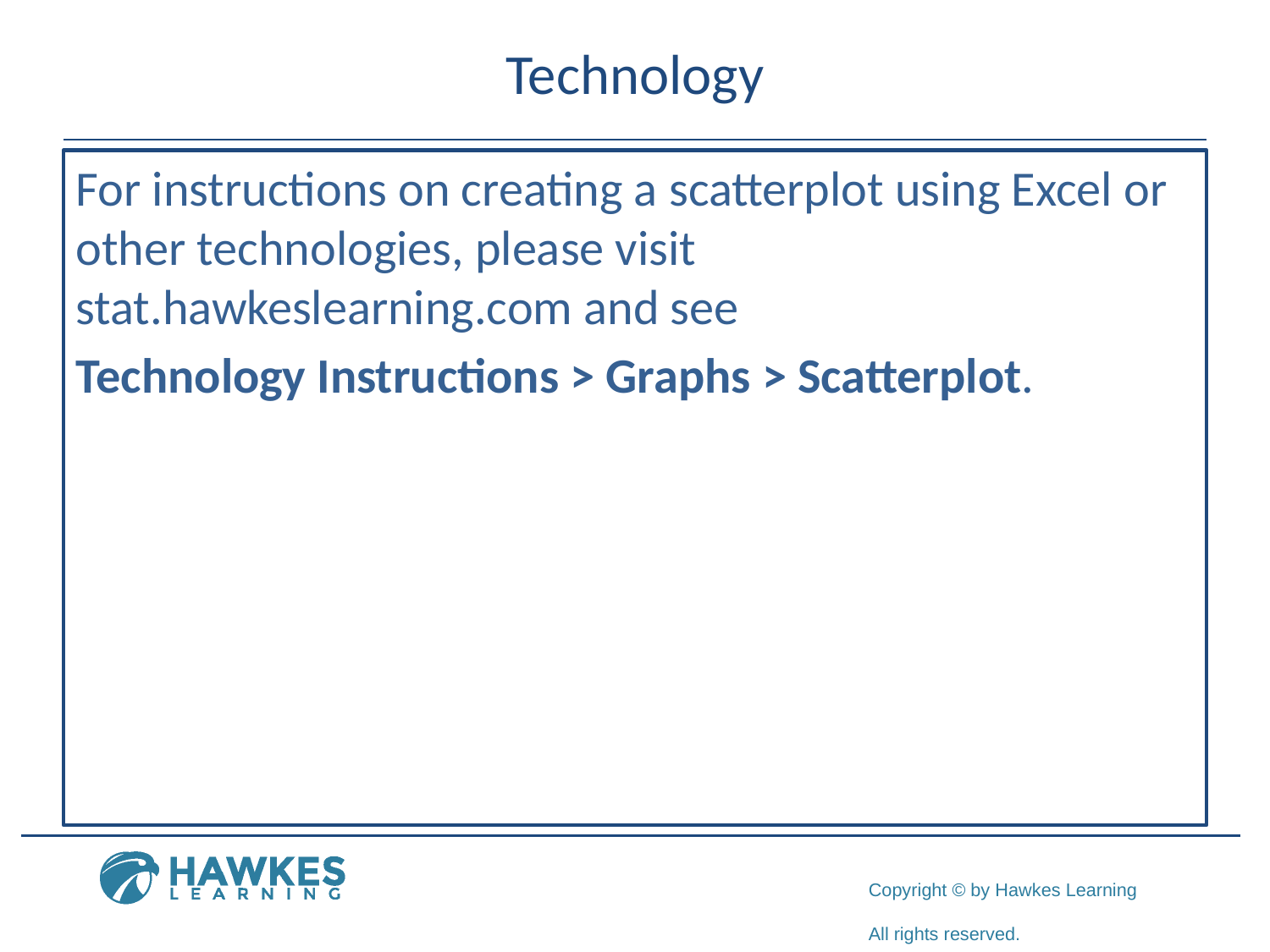

# Technology
For instructions on creating a scatterplot using Excel or other technologies, please visit stat.hawkeslearning.com and see
Technology Instructions > Graphs > Scatterplot.